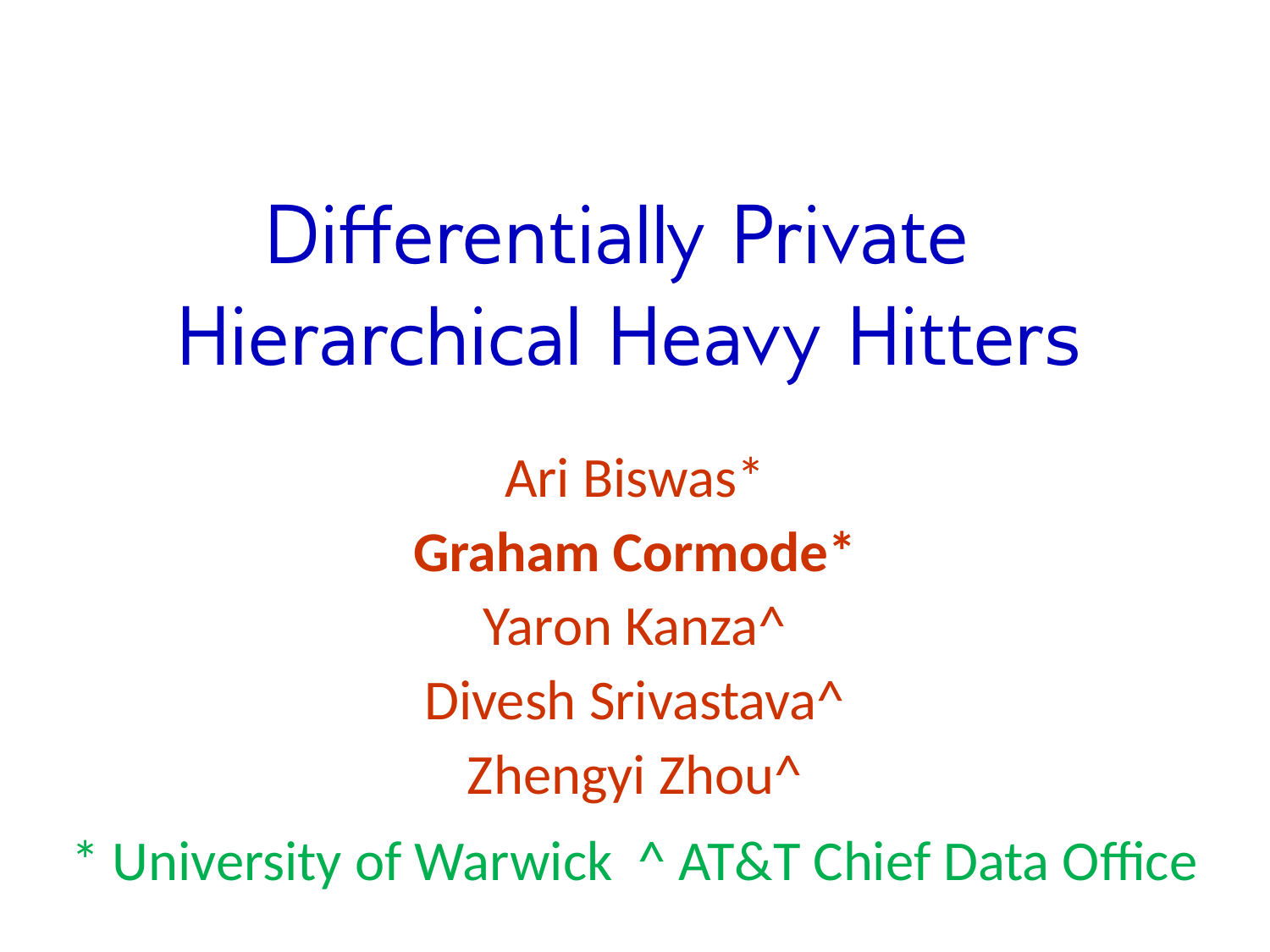

Differentially Private
Hierarchical Heavy Hitters
Ari Biswas*
Graham Cormode*
Yaron Kanza^
Divesh Srivastava^
Zhengyi Zhou^
* University of Warwick  ^ AT&T Chief Data Office